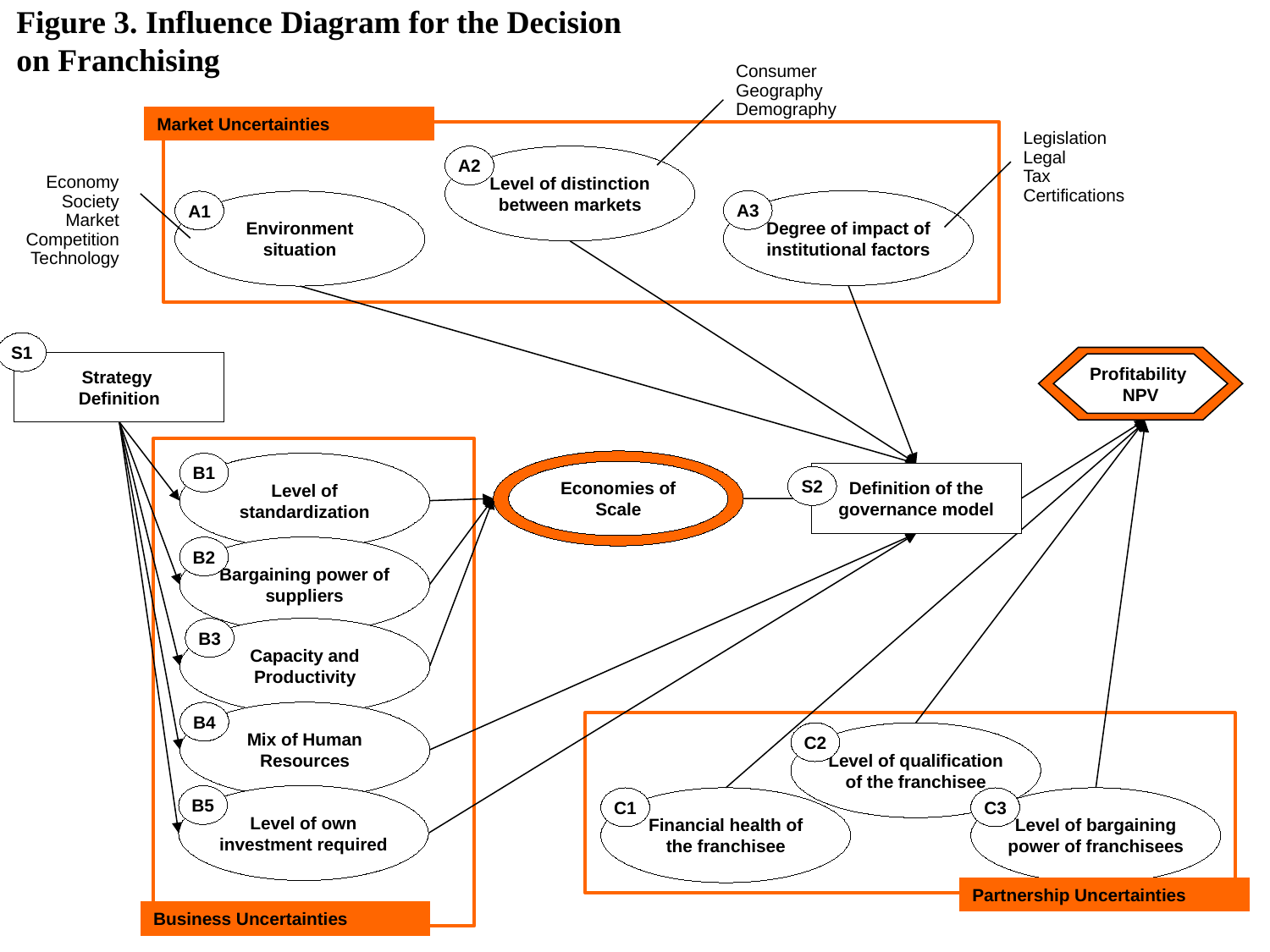

Figure 3. Influence Diagram for the Decision on Franchising
Consumer
Geography
Demography
Market Uncertainties

Legislation
Legal
Tax
Certifications
Level of distinction between markets
A2
Economy
Society
Market
Competition
Technology
Degree of impact of institutional factors
A3
Environment situation
A1
S1

Profitability
NPV
Strategy
Definition

Nível de Padronização da Operação
Economies of Scale
Level of standardization
B1
Definition of the governance model
S2
Bargaining power of suppliers
B2
Capacity and Productivity
B3
Mix of Human Resources
B4

Level of qualification of the franchisee
C2
Level of own investment required
B5
Financial health of the franchisee
C1
Level of bargaining power of franchisees
C3
Partnership Uncertainties
Business Uncertainties